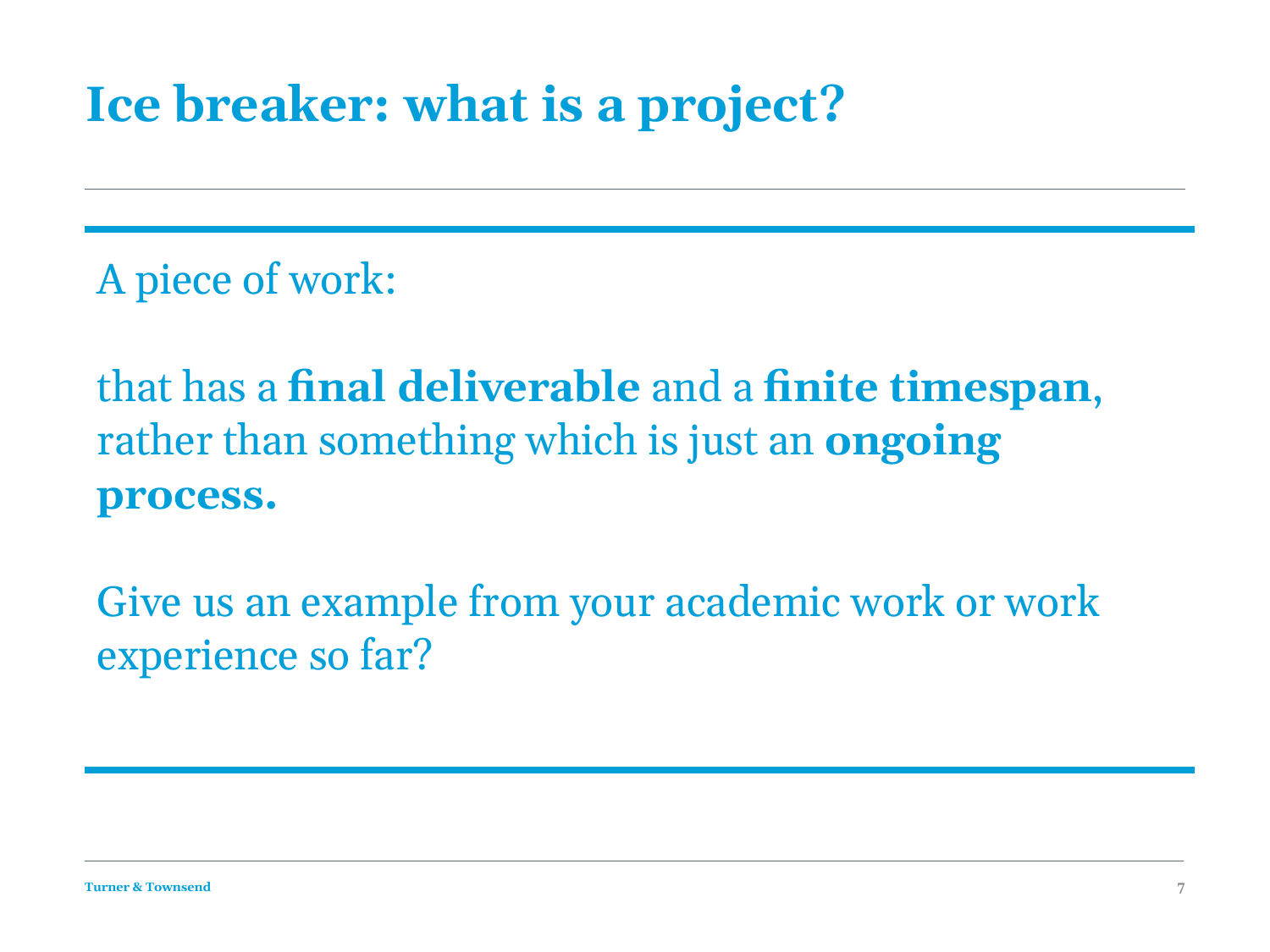

# Ice breaker: what is a project?
| A piece of work: that has a final deliverable and a finite timespan, rather than something which is just an ongoing process. Give us an example from your academic work or work experience so far? |
| --- |
7